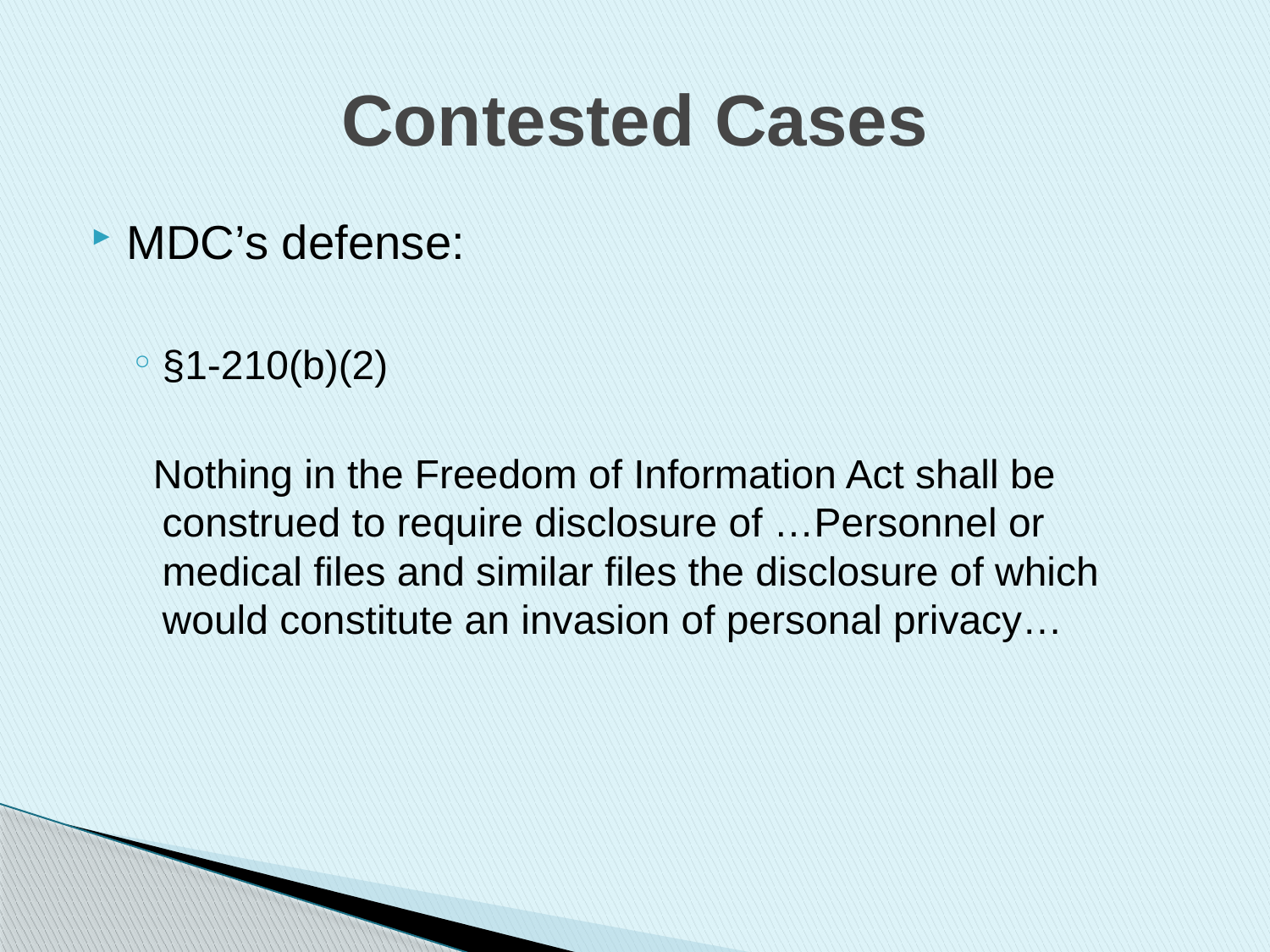

# Contested Cases
MDC’s defense:

§1-210(b)(2)

  Nothing in the Freedom of Information Act shall be construed to require disclosure of …Personnel or medical files and similar files the disclosure of which would constitute an invasion of personal privacy…